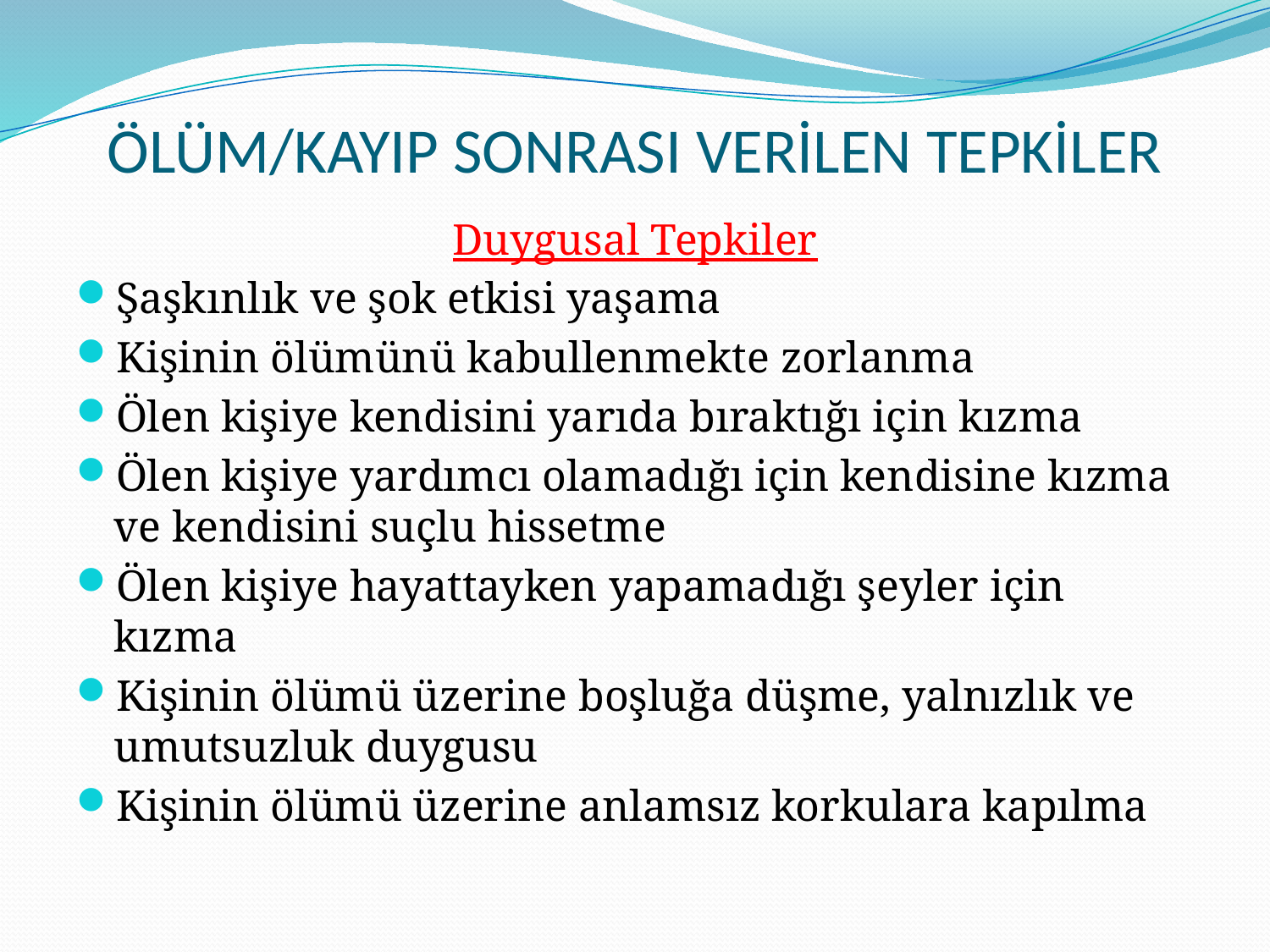

# ÖLÜM/KAYIP SONRASI VERİLEN TEPKİLER
Duygusal Tepkiler
Şaşkınlık ve şok etkisi yaşama
Kişinin ölümünü kabullenmekte zorlanma
Ölen kişiye kendisini yarıda bıraktığı için kızma
Ölen kişiye yardımcı olamadığı için kendisine kızma ve kendisini suçlu hissetme
Ölen kişiye hayattayken yapamadığı şeyler için kızma
Kişinin ölümü üzerine boşluğa düşme, yalnızlık ve umutsuzluk duygusu
Kişinin ölümü üzerine anlamsız korkulara kapılma